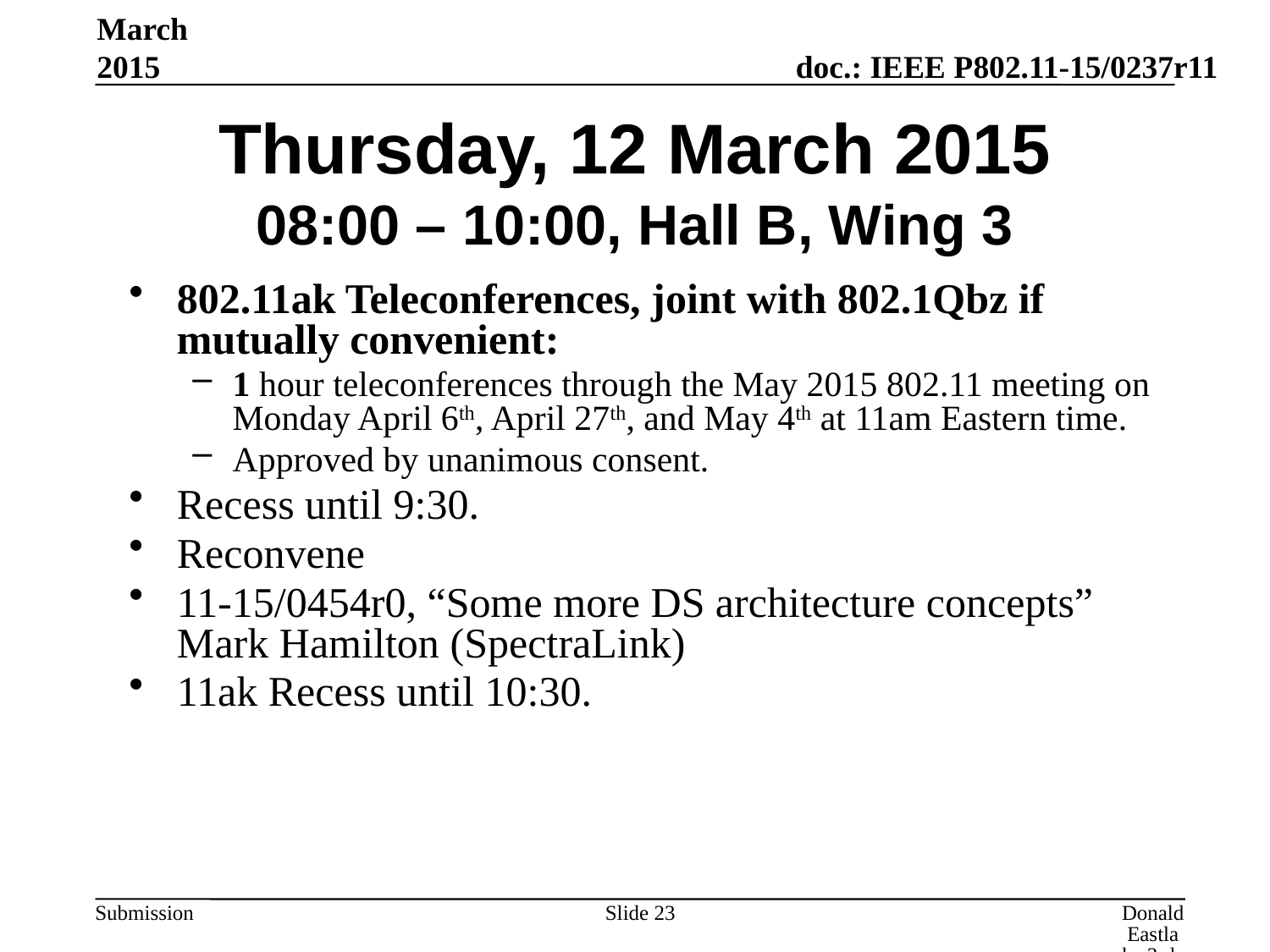

March 2015
# Thursday, 12 March 2015 08:00 – 10:00, Hall B, Wing 3
802.11ak Teleconferences, joint with 802.1Qbz if mutually convenient:
1 hour teleconferences through the May 2015 802.11 meeting on Monday April 6th, April 27th, and May 4th at 11am Eastern time.
Approved by unanimous consent.
Recess until 9:30.
Reconvene
11-15/0454r0, “Some more DS architecture concepts” Mark Hamilton (SpectraLink)
11ak Recess until 10:30.

Slide 23
Donald Eastlake 3rd, Huawei Technologies